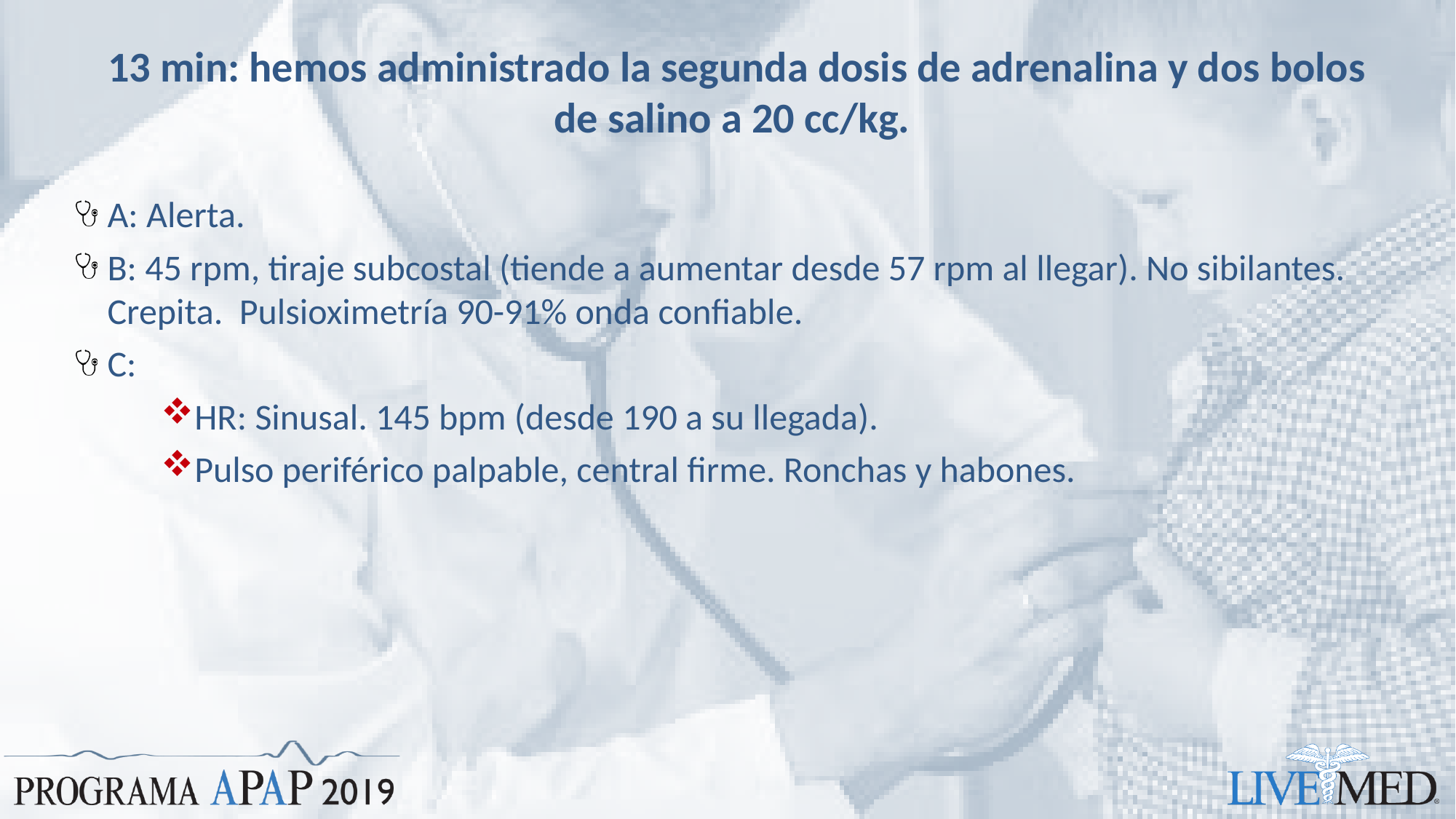

# 13 min: hemos administrado la segunda dosis de adrenalina y dos bolos de salino a 20 cc/kg.
A: Alerta.
B: 45 rpm, tiraje subcostal (tiende a aumentar desde 57 rpm al llegar). No sibilantes. Crepita.  Pulsioximetría 90-91% onda confiable.
C:
HR: Sinusal. 145 bpm (desde 190 a su llegada).
Pulso periférico palpable, central firme. Ronchas y habones.